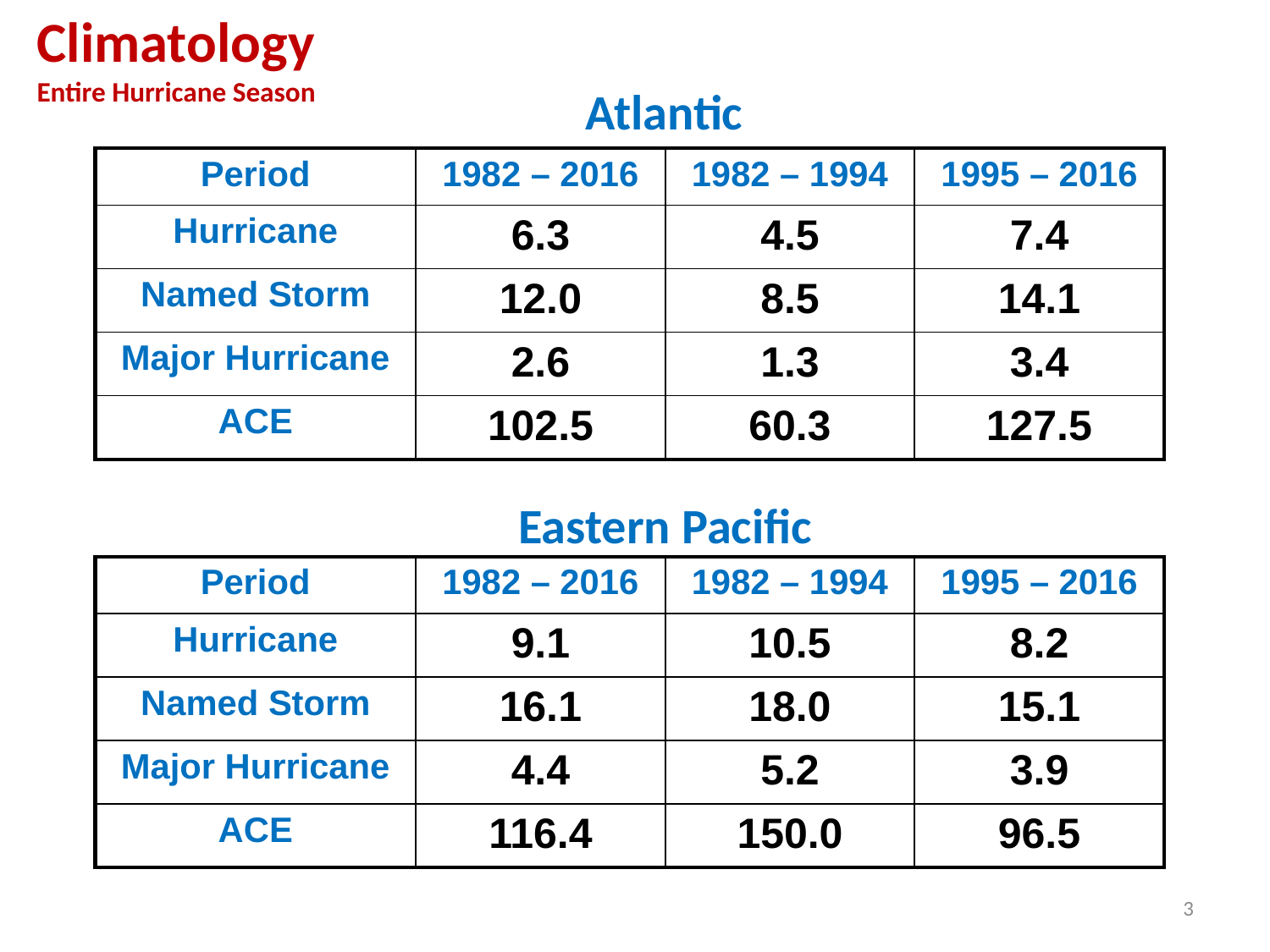

Climatology
Entire Hurricane Season
Atlantic
| Period | 1982 – 2016 | 1982 – 1994 | 1995 – 2016 |
| --- | --- | --- | --- |
| Hurricane | 6.3 | 4.5 | 7.4 |
| Named Storm | 12.0 | 8.5 | 14.1 |
| Major Hurricane | 2.6 | 1.3 | 3.4 |
| ACE | 102.5 | 60.3 | 127.5 |
Eastern Pacific
| Period | 1982 – 2016 | 1982 – 1994 | 1995 – 2016 |
| --- | --- | --- | --- |
| Hurricane | 9.1 | 10.5 | 8.2 |
| Named Storm | 16.1 | 18.0 | 15.1 |
| Major Hurricane | 4.4 | 5.2 | 3.9 |
| ACE | 116.4 | 150.0 | 96.5 |
3